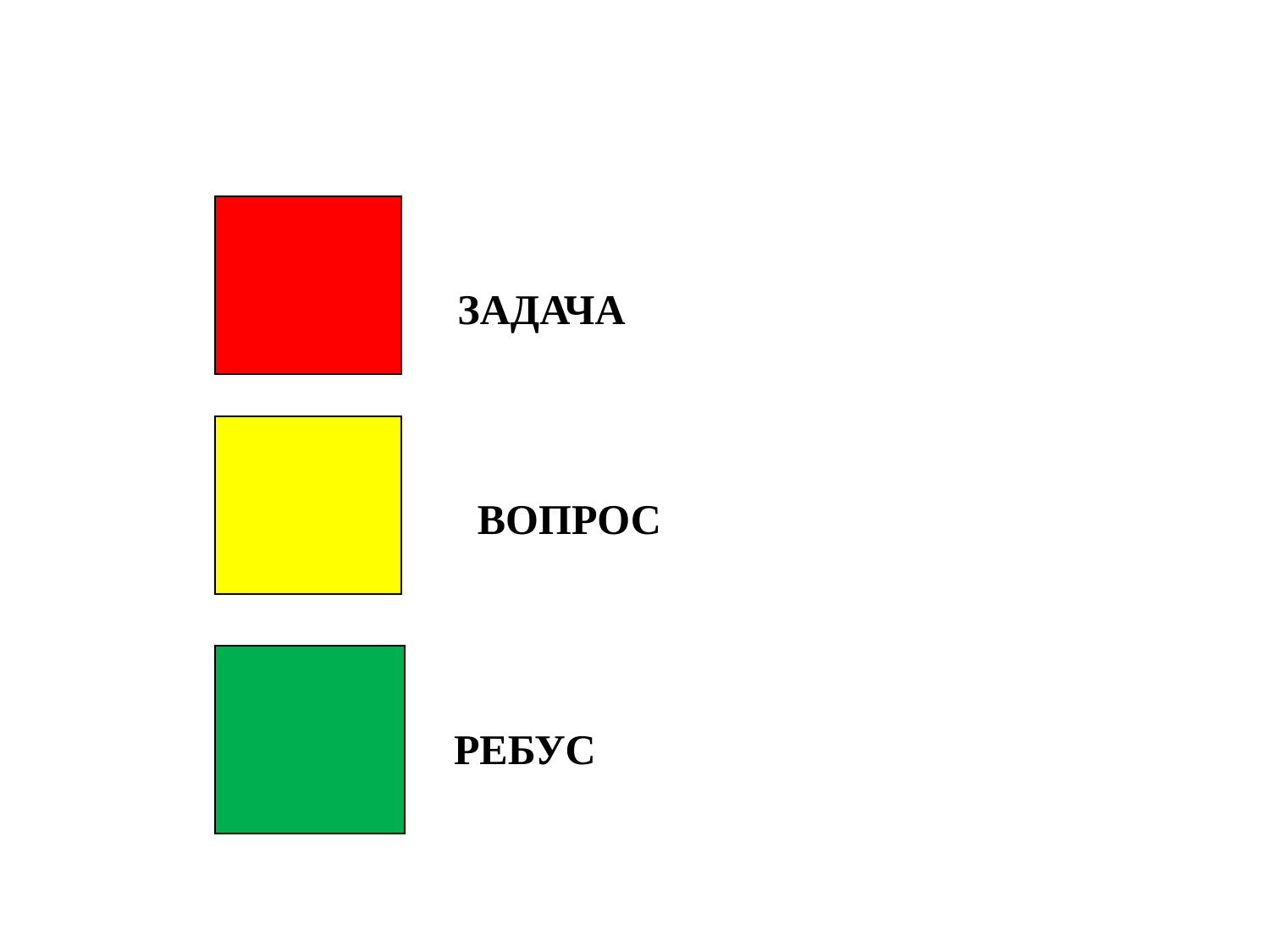

|  |
| --- |
|  |
| --- |
ЗАДАЧА
|  |
| --- |
ВОПРОС
|  |
| --- |
РЕБУС